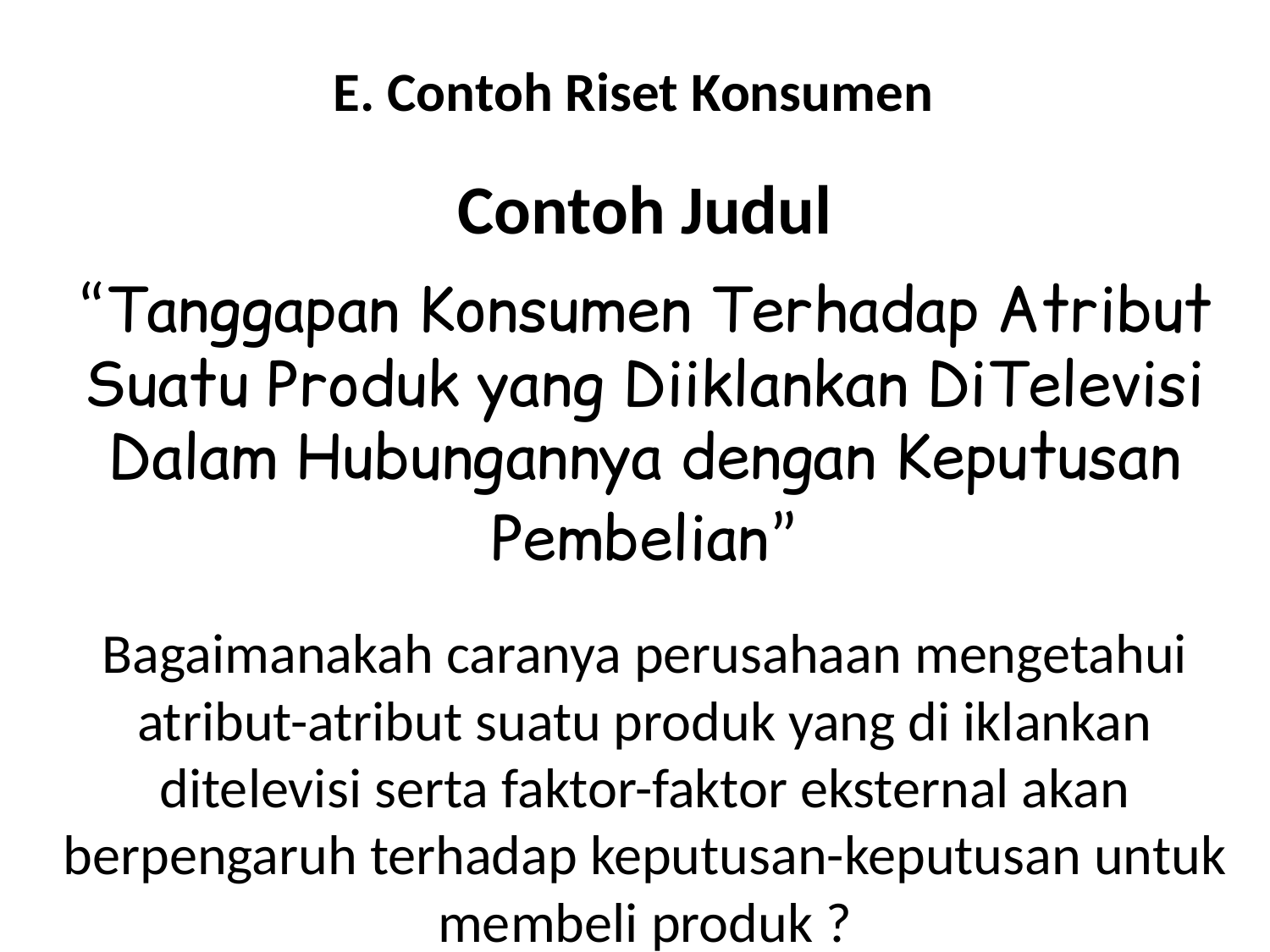

# E. Contoh Riset Konsumen
Contoh Judul
“Tanggapan Konsumen Terhadap Atribut Suatu Produk yang Diiklankan DiTelevisi Dalam Hubungannya dengan Keputusan Pembelian”

Bagaimanakah caranya perusahaan mengetahui atribut-atribut suatu produk yang di iklankan ditelevisi serta faktor-faktor eksternal akan berpengaruh terhadap keputusan-keputusan untuk membeli produk ?